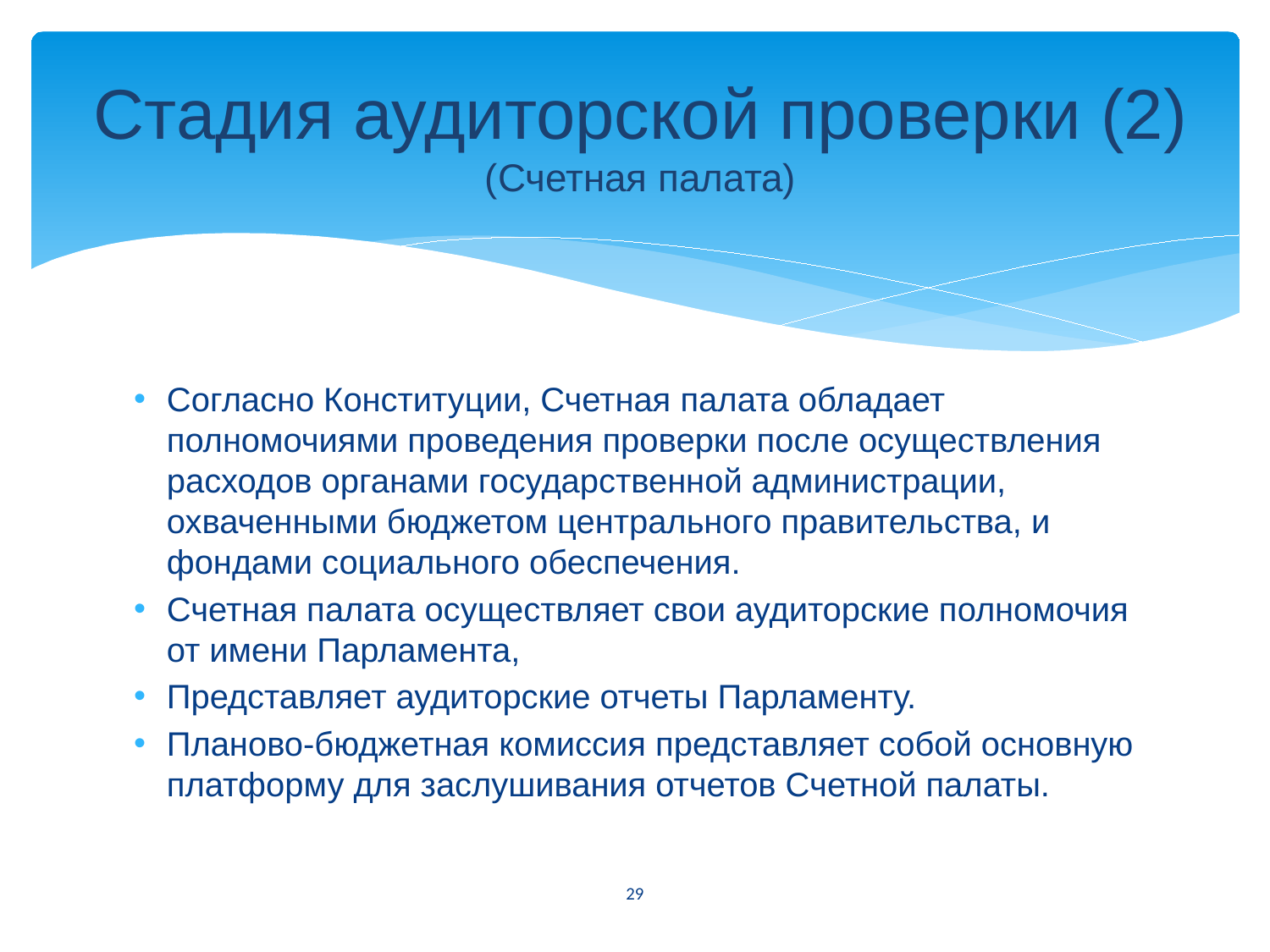

# Стадия аудиторской проверки (2) (Счетная палата)
Согласно Конституции, Счетная палата обладает полномочиями проведения проверки после осуществления расходов органами государственной администрации, охваченными бюджетом центрального правительства, и фондами социального обеспечения.
Счетная палата осуществляет свои аудиторские полномочия от имени Парламента,
Представляет аудиторские отчеты Парламенту.
Планово-бюджетная комиссия представляет собой основную платформу для заслушивания отчетов Счетной палаты.

29